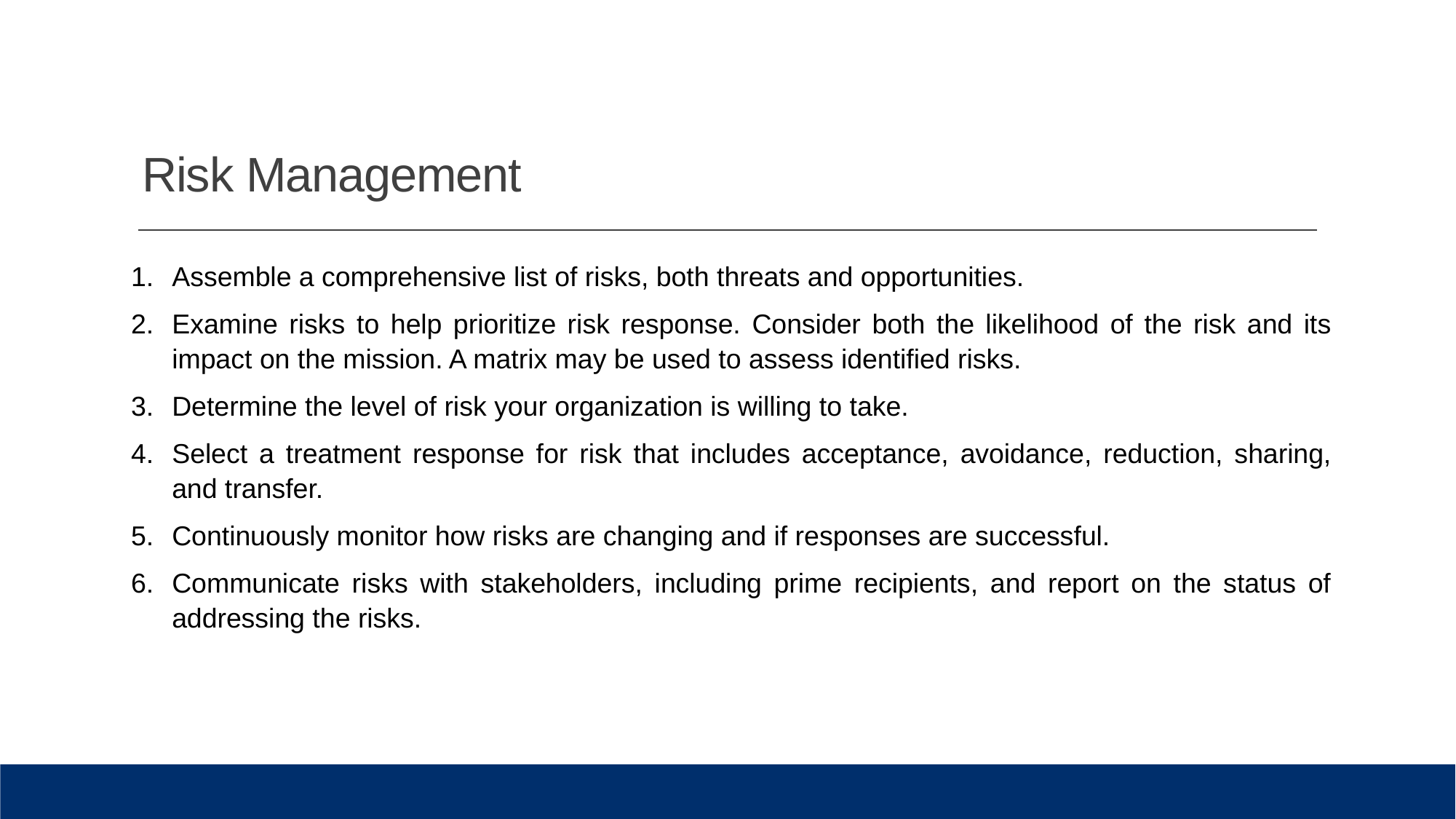

# Risk Management
Assemble a comprehensive list of risks, both threats and opportunities.
Examine risks to help prioritize risk response. Consider both the likelihood of the risk and its impact on the mission. A matrix may be used to assess identified risks.
Determine the level of risk your organization is willing to take.
Select a treatment response for risk that includes acceptance, avoidance, reduction, sharing, and transfer.
Continuously monitor how risks are changing and if responses are successful.
Communicate risks with stakeholders, including prime recipients, and report on the status of addressing the risks.